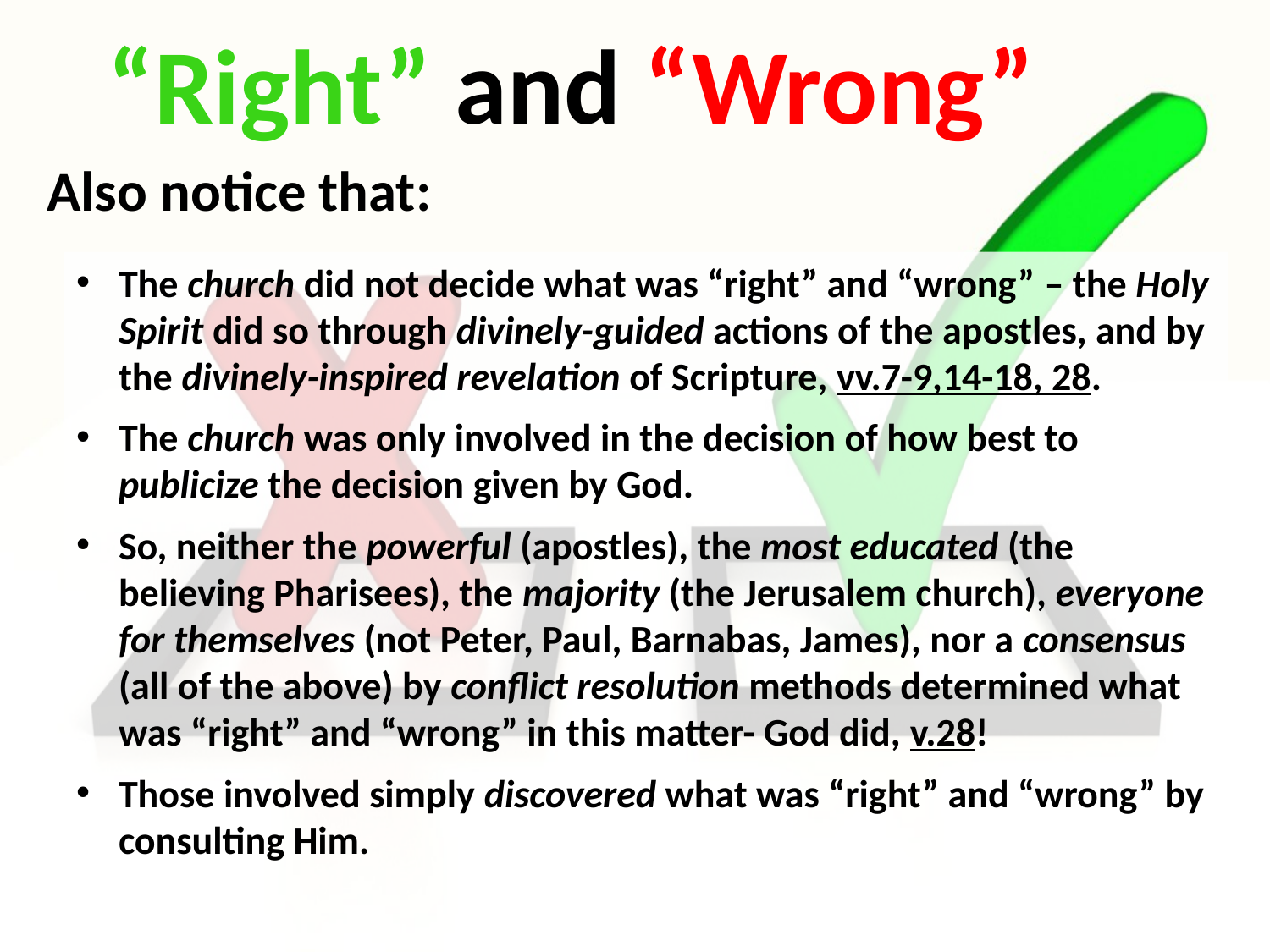

# “Right” and “Wrong”
Also notice that:
The church did not decide what was “right” and “wrong” – the Holy Spirit did so through divinely-guided actions of the apostles, and by the divinely-inspired revelation of Scripture, vv.7-9,14-18, 28.
The church was only involved in the decision of how best to publicize the decision given by God.
So, neither the powerful (apostles), the most educated (the believing Pharisees), the majority (the Jerusalem church), everyone for themselves (not Peter, Paul, Barnabas, James), nor a consensus (all of the above) by conflict resolution methods determined what was “right” and “wrong” in this matter- God did, v.28!
Those involved simply discovered what was “right” and “wrong” by consulting Him.